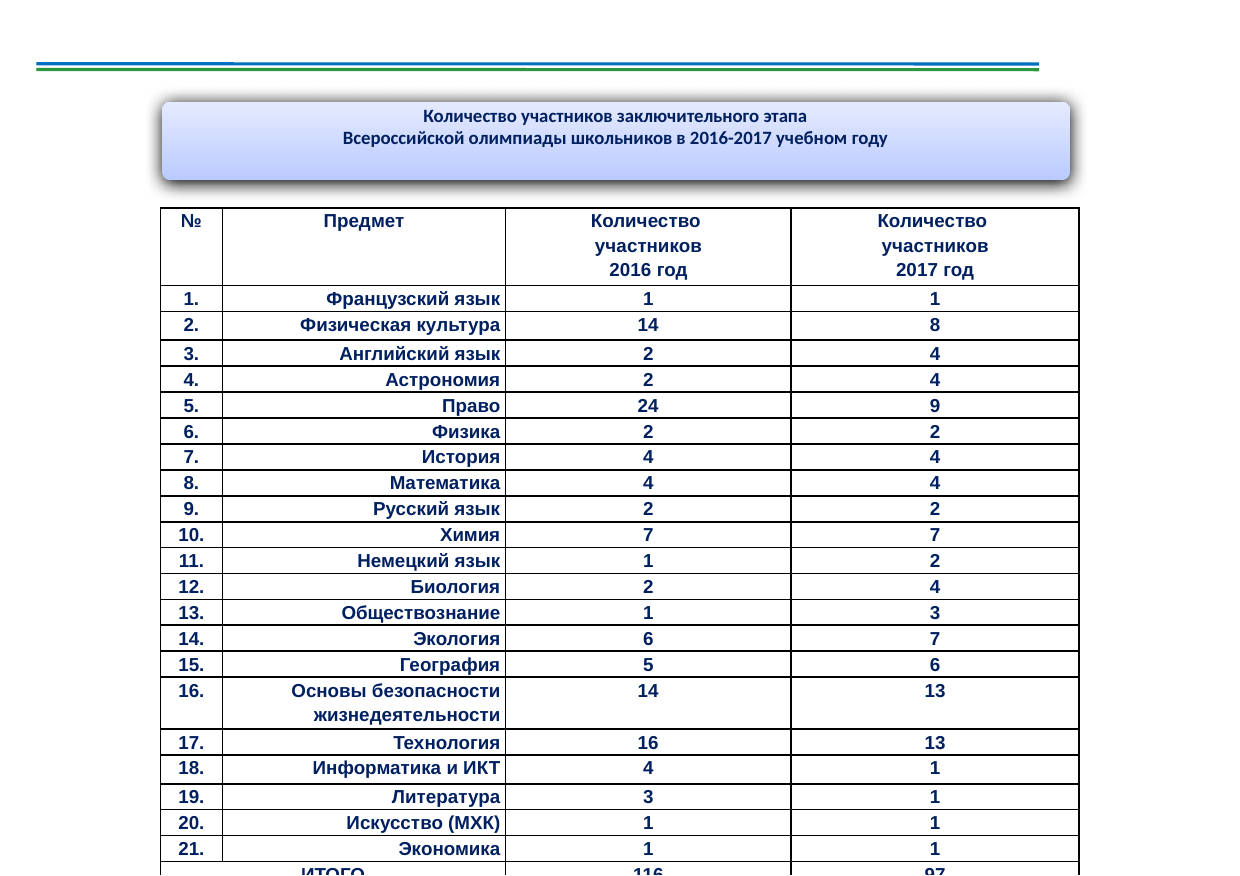

Количество участников заключительного этапа
Всероссийской олимпиады школьников в 2016-2017 учебном году

| № | Предмет | Количество участников 2016 год | Количество участников 2017 год |
| --- | --- | --- | --- |
| 1. | Французский язык | 1 | 1 |
| 2. | Физическая культура | 14 | 8 |
| 3. | Английский язык | 2 | 4 |
| 4. | Астрономия | 2 | 4 |
| 5. | Право | 24 | 9 |
| 6. | Физика | 2 | 2 |
| 7. | История | 4 | 4 |
| 8. | Математика | 4 | 4 |
| 9. | Русский язык | 2 | 2 |
| 10. | Химия | 7 | 7 |
| 11. | Немецкий язык | 1 | 2 |
| 12. | Биология | 2 | 4 |
| 13. | Обществознание | 1 | 3 |
| 14. | Экология | 6 | 7 |
| 15. | География | 5 | 6 |
| 16. | Основы безопасности жизнедеятельности | 14 | 13 |
| 17. | Технология | 16 | 13 |
| 18. | Информатика и ИКТ | 4 | 1 |
| 19. | Литература | 3 | 1 |
| 20. | Искусство (МХК) | 1 | 1 |
| 21. | Экономика | 1 | 1 |
| ИТОГО |  | 116 | 97 |